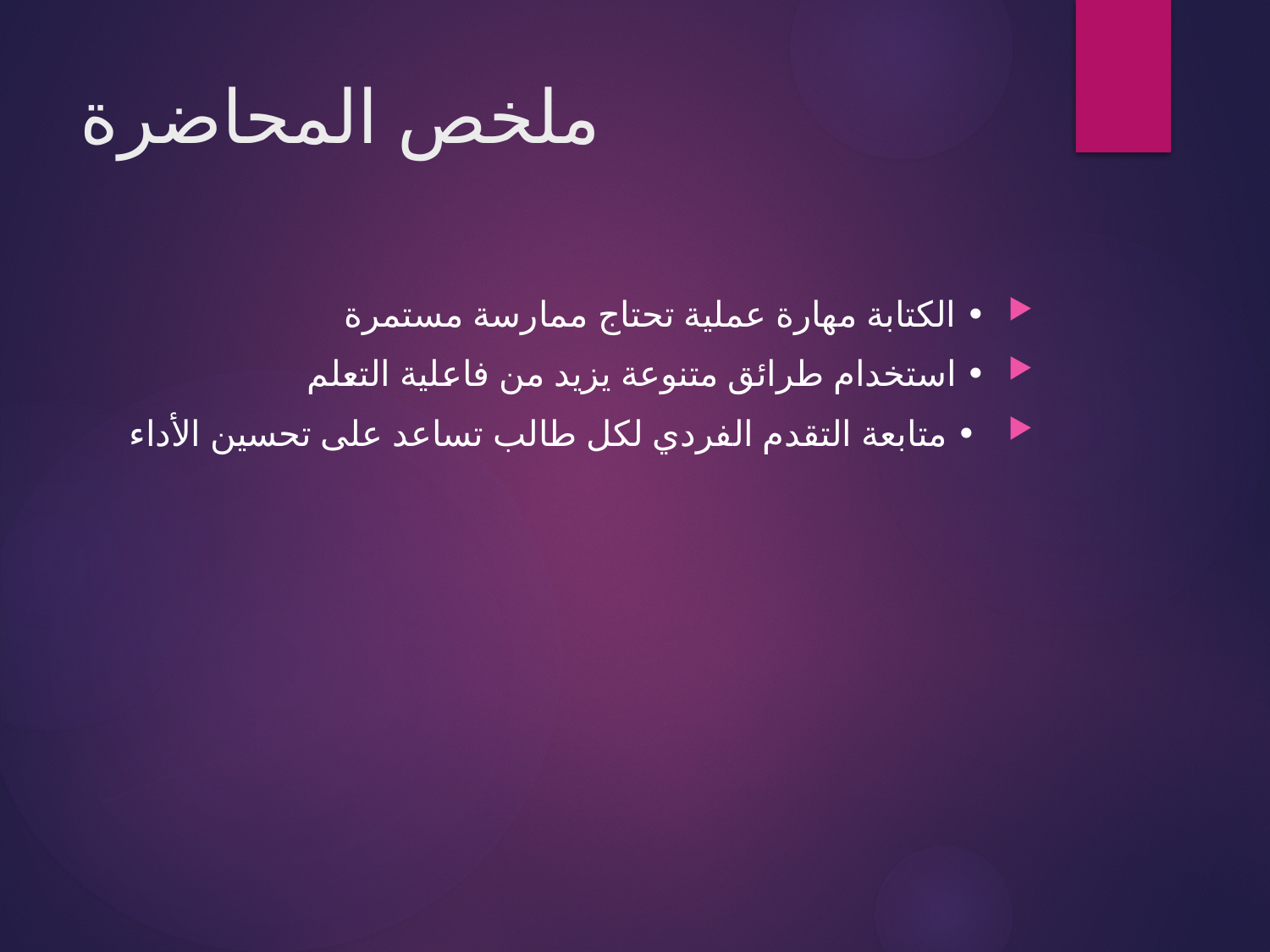

# ملخص المحاضرة
• الكتابة مهارة عملية تحتاج ممارسة مستمرة
• استخدام طرائق متنوعة يزيد من فاعلية التعلم
 • متابعة التقدم الفردي لكل طالب تساعد على تحسين الأداء